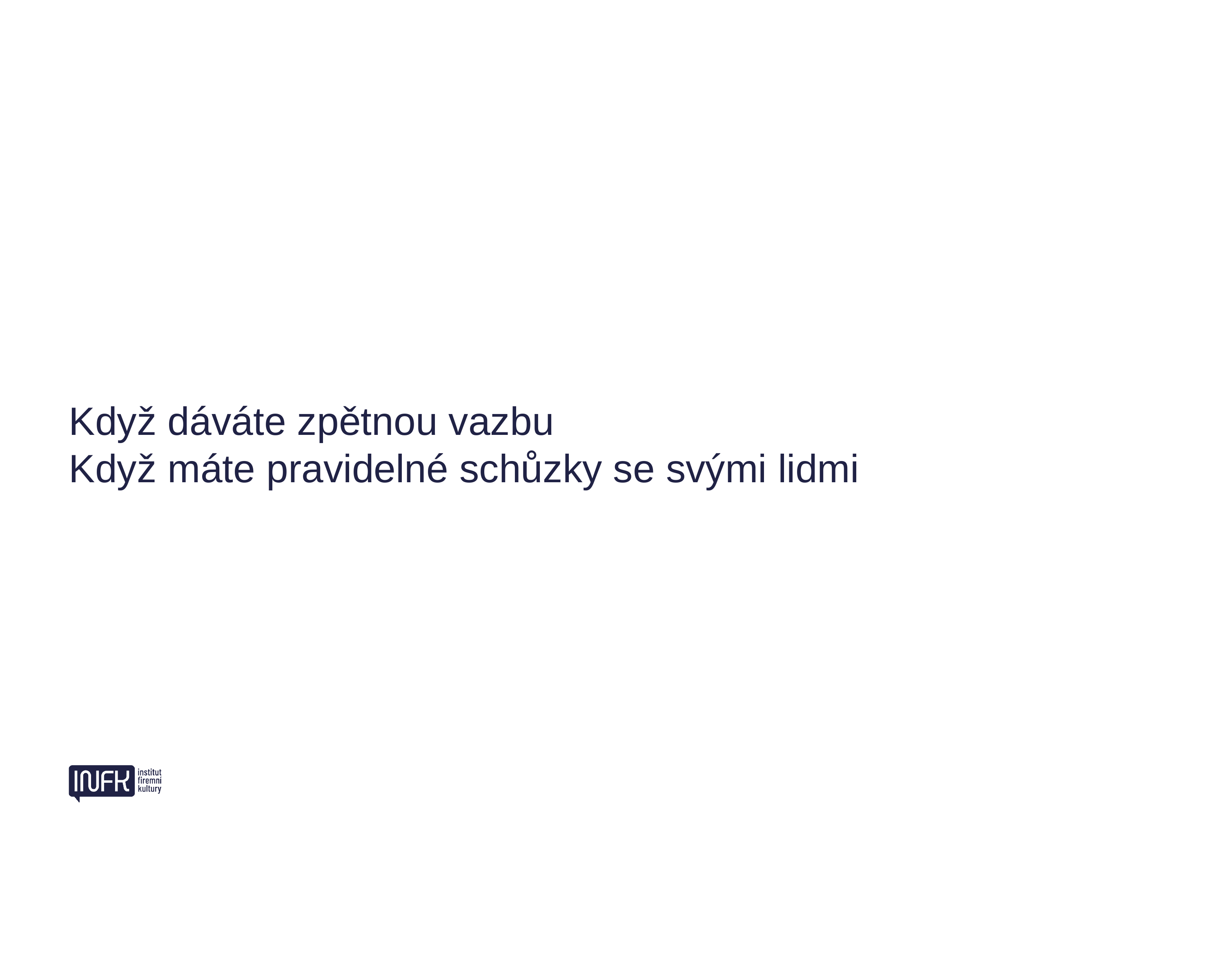

Když dáváte zpětnou vazbu
Když máte pravidelné schůzky se svými lidmi